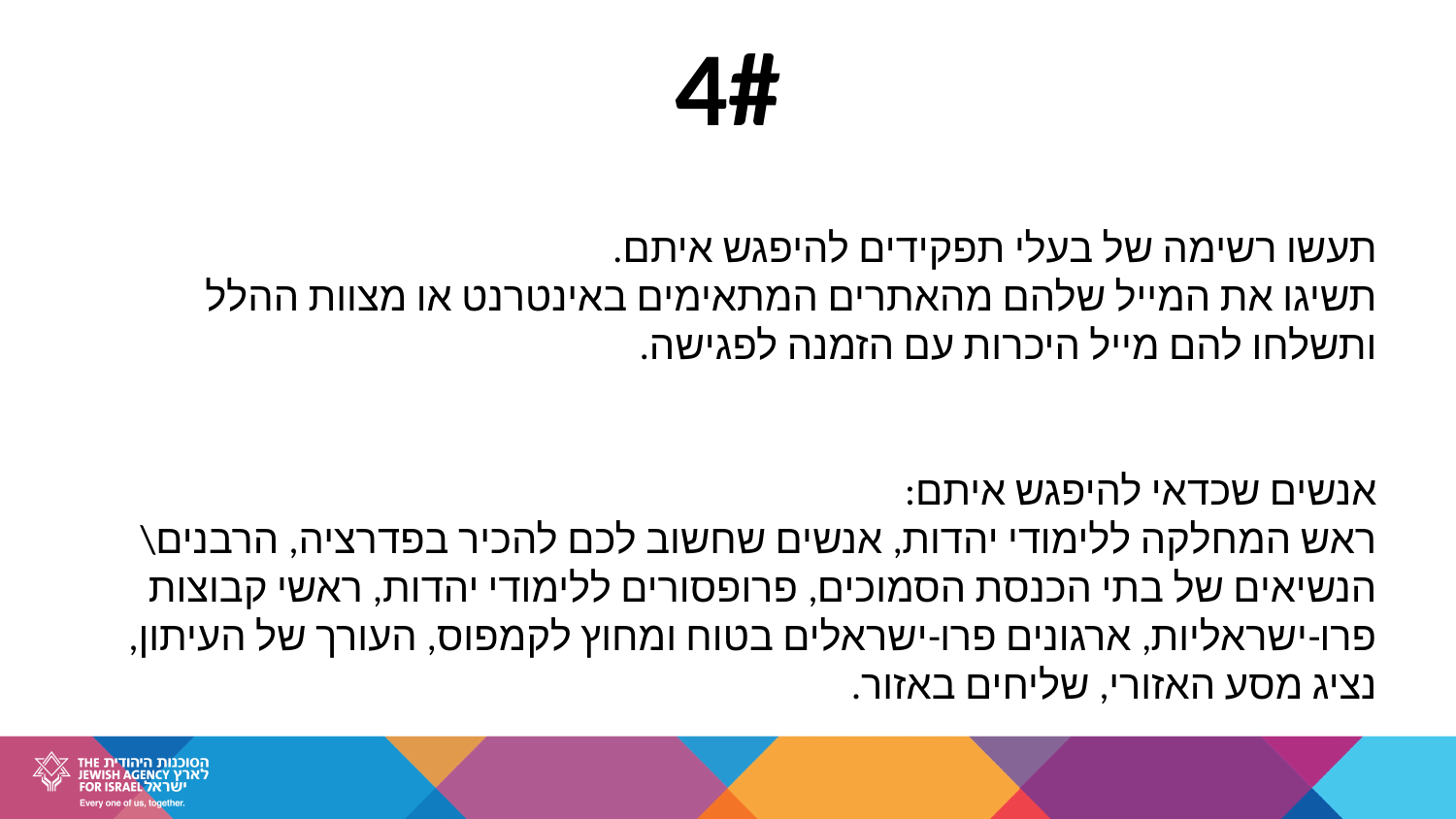

4#
תעשו רשימה של בעלי תפקידים להיפגש איתם.
תשיגו את המייל שלהם מהאתרים המתאימים באינטרנט או מצוות ההלל ותשלחו להם מייל היכרות עם הזמנה לפגישה.

אנשים שכדאי להיפגש איתם:
ראש המחלקה ללימודי יהדות, אנשים שחשוב לכם להכיר בפדרציה, הרבנים\הנשיאים של בתי הכנסת הסמוכים, פרופסורים ללימודי יהדות, ראשי קבוצות פרו-ישראליות, ארגונים פרו-ישראלים בטוח ומחוץ לקמפוס, העורך של העיתון, נציג מסע האזורי, שליחים באזור.